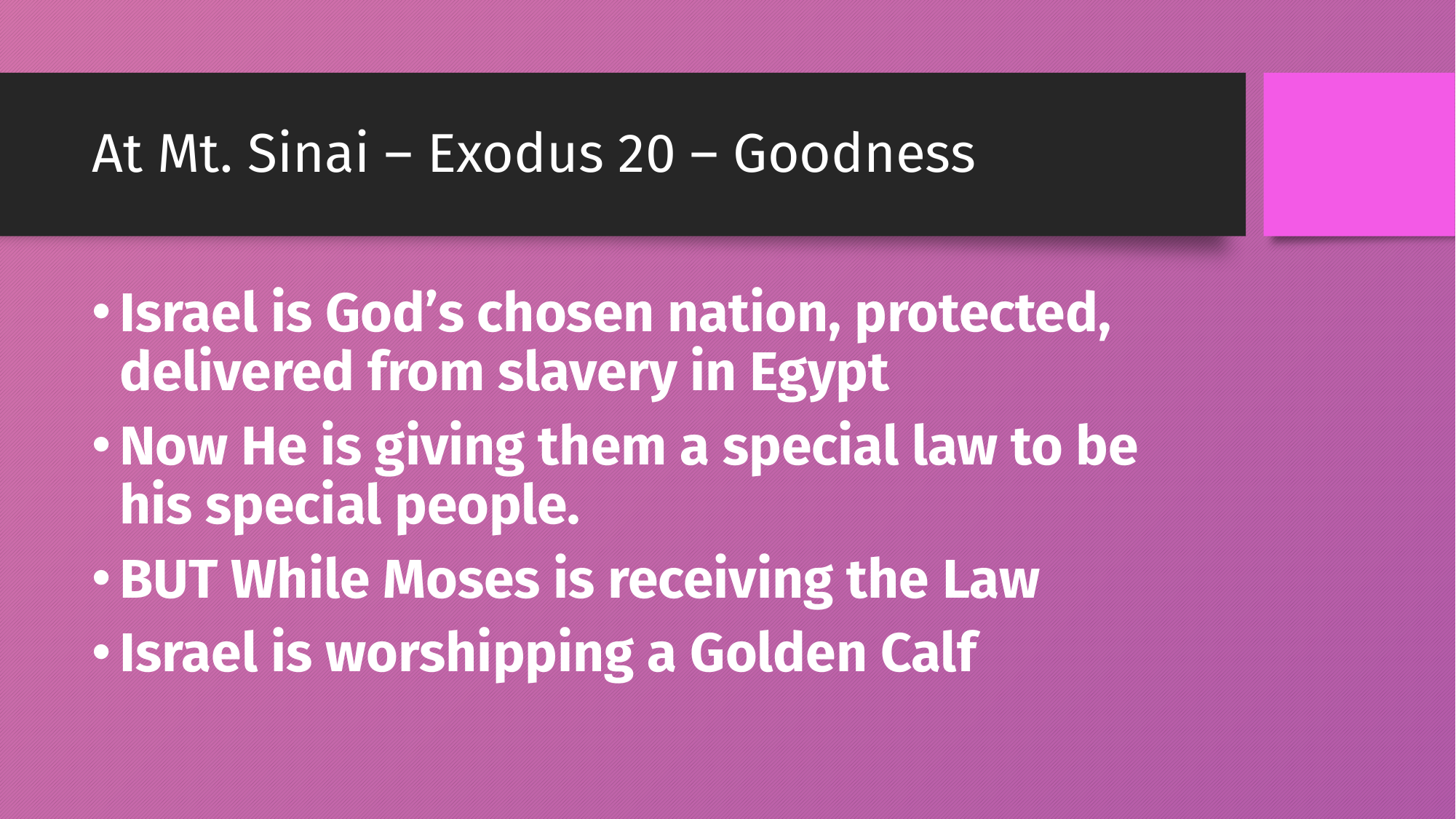

# At Mt. Sinai – Exodus 20 – Goodness
Israel is God’s chosen nation, protected, delivered from slavery in Egypt
Now He is giving them a special law to be his special people.
BUT While Moses is receiving the Law
Israel is worshipping a Golden Calf